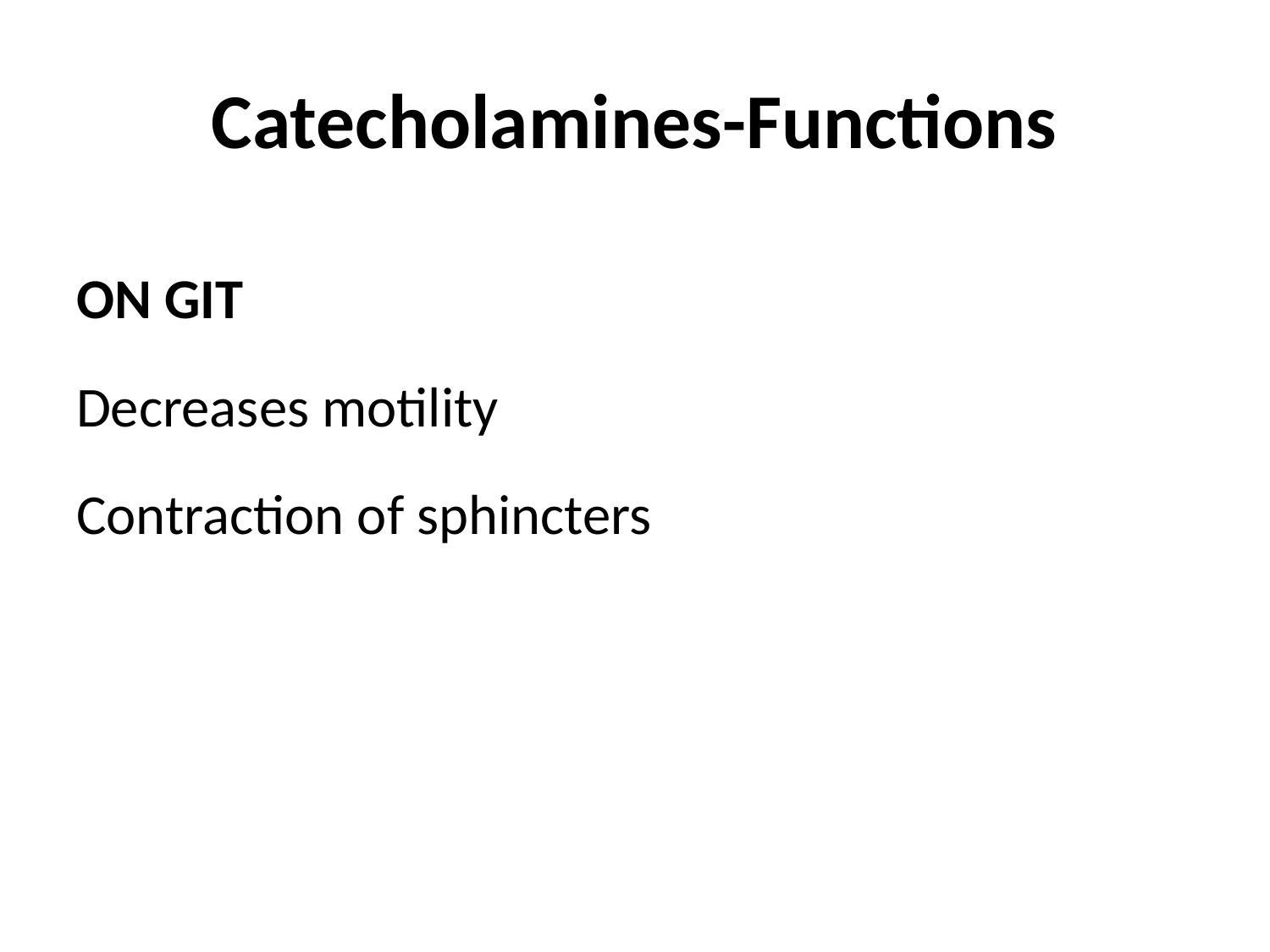

# Catecholamines-Functions
ON GIT
Decreases motility
Contraction of sphincters